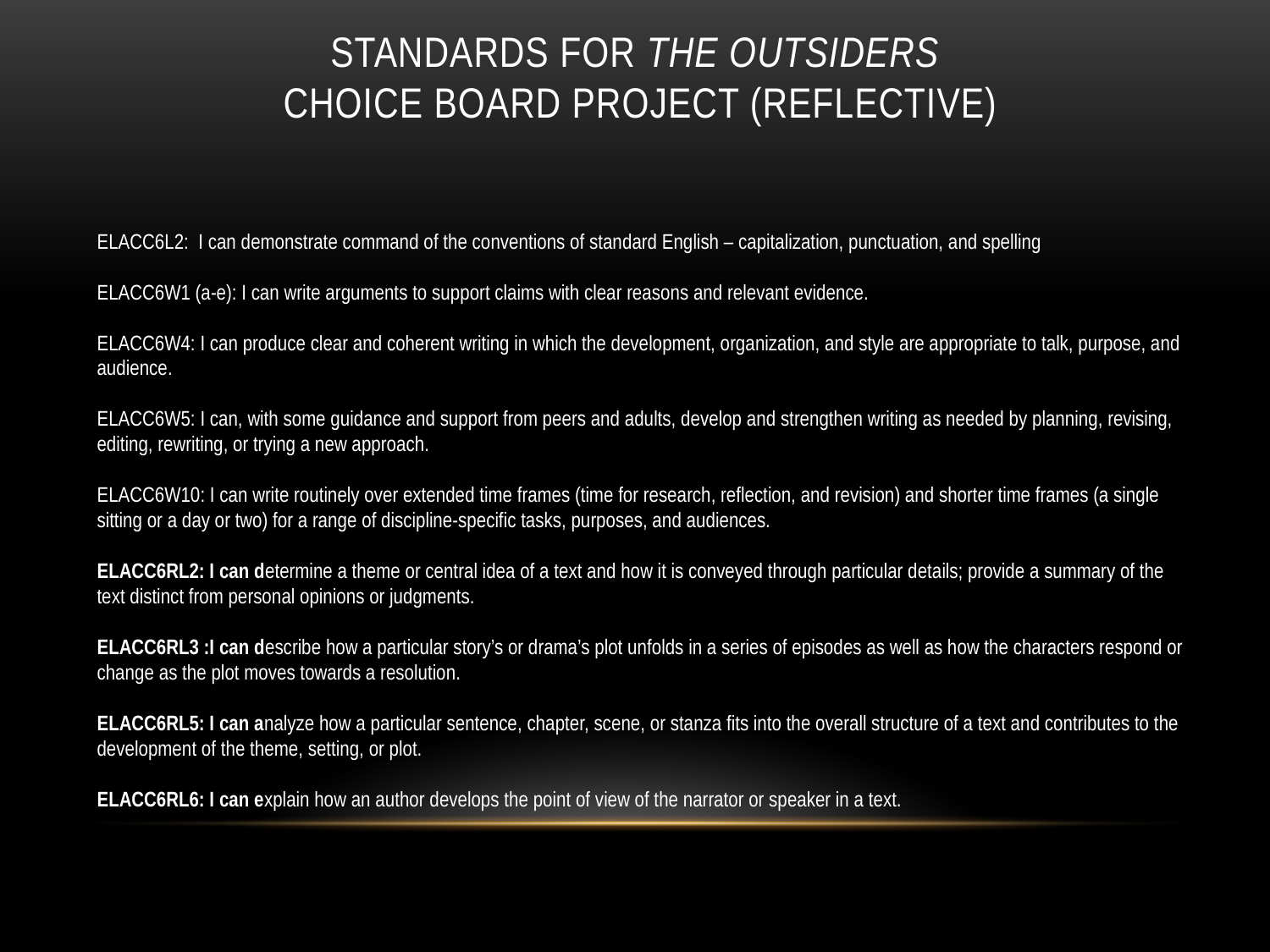

# STANDARDS FOR THE OUTSIDERS CHOICE BOARD PROJECT (reflective)

ELACC6L2:  I can demonstrate command of the conventions of standard English – capitalization, punctuation, and spelling

ELACC6W1 (a-e): I can write arguments to support claims with clear reasons and relevant evidence.

ELACC6W4: I can produce clear and coherent writing in which the development, organization, and style are appropriate to talk, purpose, and audience.

ELACC6W5: I can, with some guidance and support from peers and adults, develop and strengthen writing as needed by planning, revising, editing, rewriting, or trying a new approach.

ELACC6W10: I can write routinely over extended time frames (time for research, reflection, and revision) and shorter time frames (a single sitting or a day or two) for a range of discipline-specific tasks, purposes, and audiences.

ELACC6RL2: I can determine a theme or central idea of a text and how it is conveyed through particular details; provide a summary of the text distinct from personal opinions or judgments.

ELACC6RL3 :I can describe how a particular story’s or drama’s plot unfolds in a series of episodes as well as how the characters respond or change as the plot moves towards a resolution.

ELACC6RL5: I can analyze how a particular sentence, chapter, scene, or stanza fits into the overall structure of a text and contributes to the development of the theme, setting, or plot.

ELACC6RL6: I can explain how an author develops the point of view of the narrator or speaker in a text.